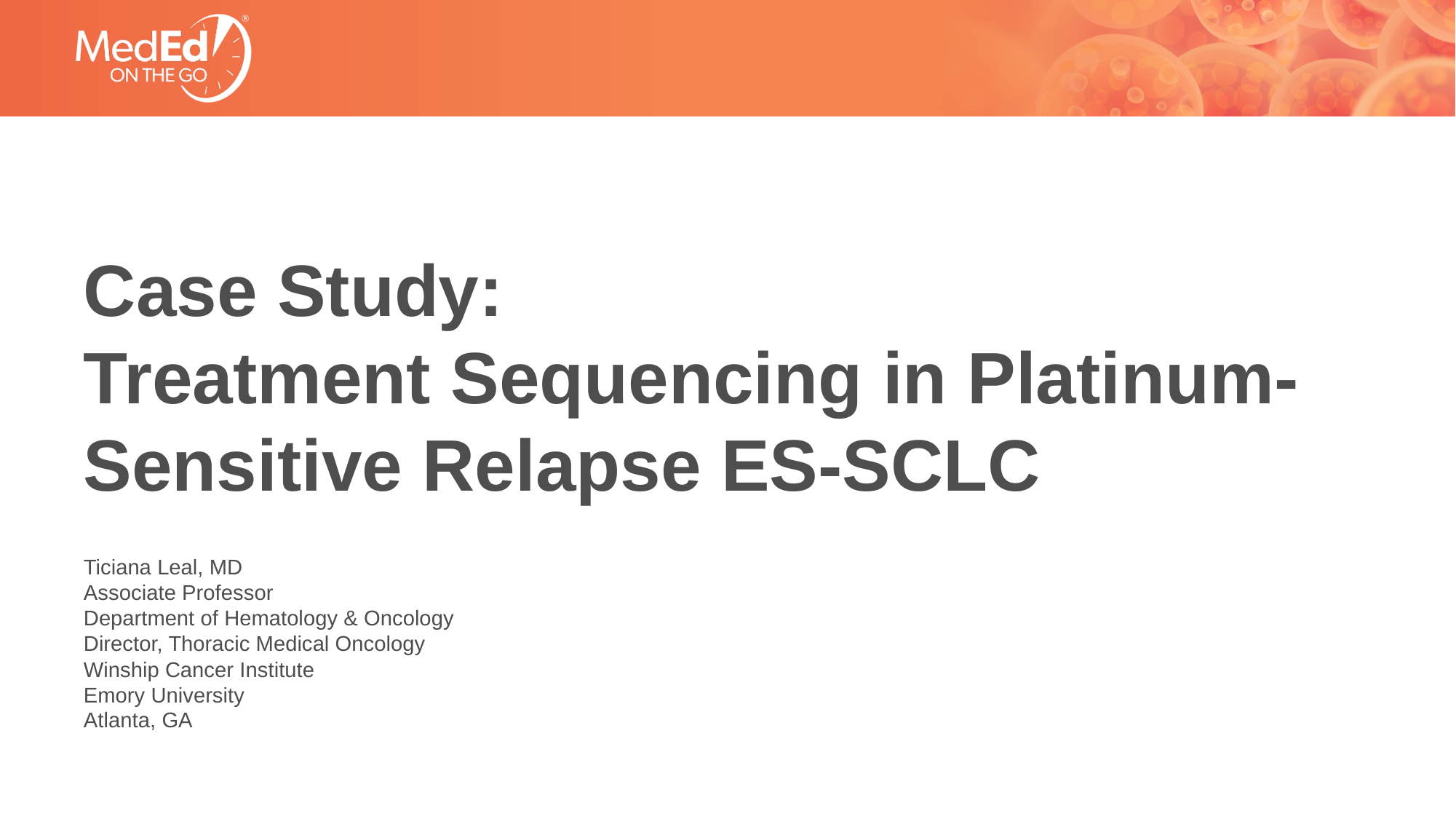

# Case Study: Treatment Sequencing in Platinum-Sensitive Relapse ES-SCLC
Ticiana Leal, MD
Associate Professor
Department of Hematology & Oncology
Director, Thoracic Medical Oncology
Winship Cancer Institute
Emory University
Atlanta, GA